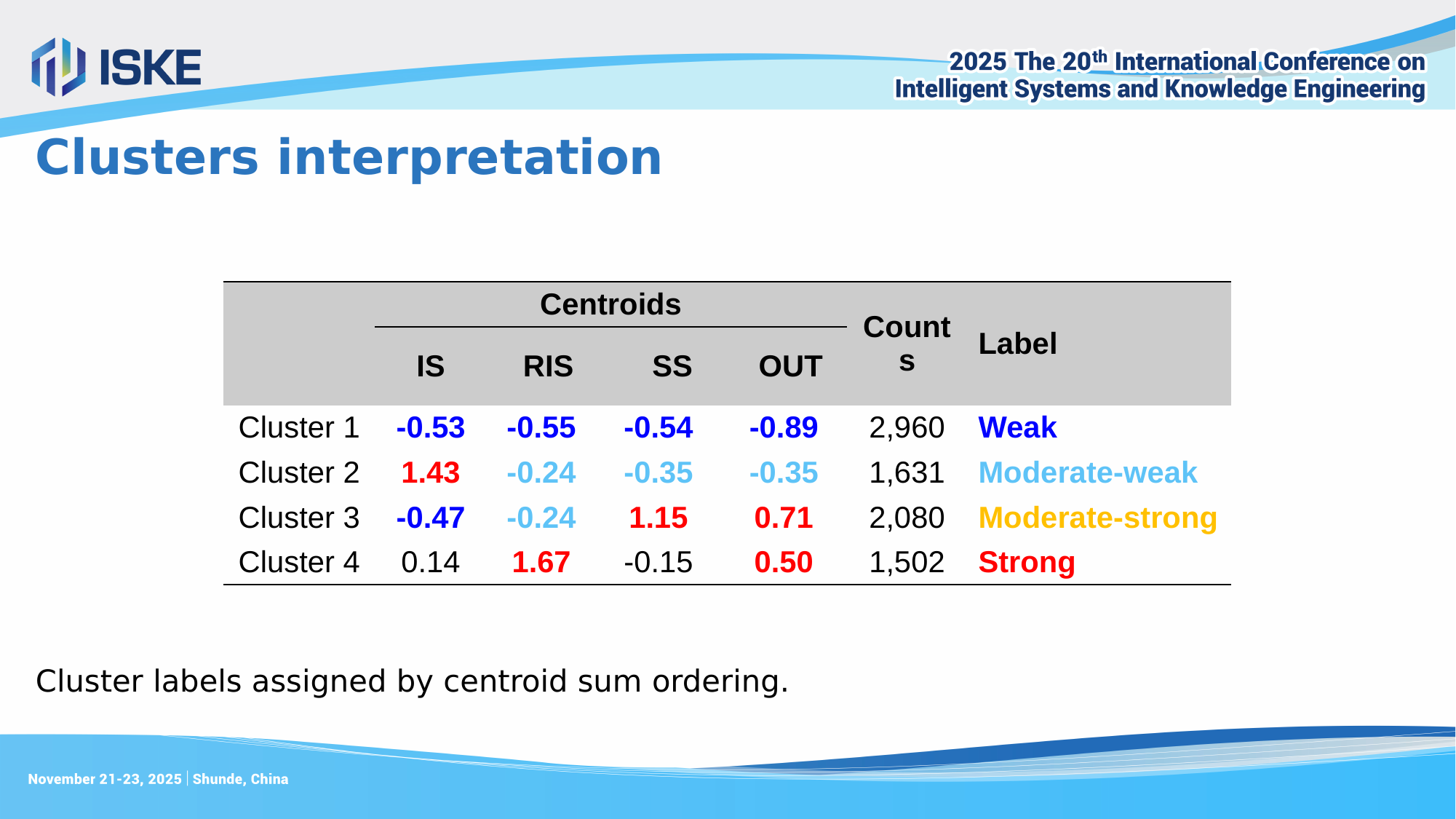

Clusters interpretation
|  | Centroids |  |  |  |  |  | Counts | Label |
| --- | --- | --- | --- | --- | --- | --- | --- | --- |
|  | IS | RIS |  | SS |  | OUT |  |  |
| Cluster 1 | -0.53 | -0.55 | -0.54 |  | -0.89 |  | 2,960 | Weak |
| Cluster 2 | 1.43 | -0.24 | -0.35 |  | -0.35 |  | 1,631 | Moderate-weak |
| Cluster 3 | -0.47 | -0.24 | 1.15 |  | 0.71 |  | 2,080 | Moderate-strong |
| Cluster 4 | 0.14 | 1.67 | -0.15 |  | 0.50 |  | 1,502 | Strong |
Cluster labels assigned by centroid sum ordering.